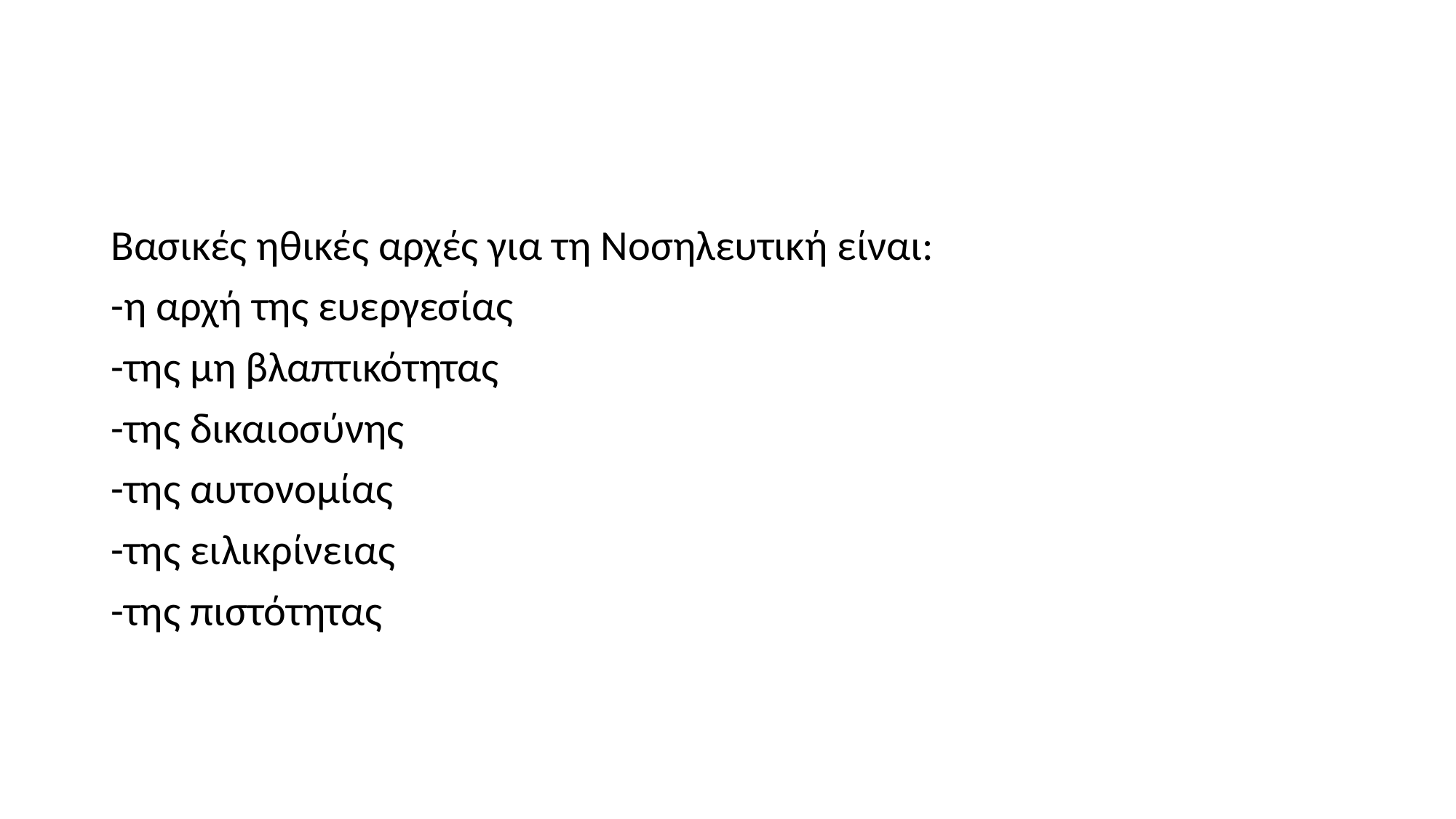

#
Βασικές ηθικές αρχές για τη Νοσηλευτική είναι:
-η αρχή της ευεργεσίας
-της μη βλαπτικότητας
-της δικαιοσύνης
-της αυτονομίας
-της ειλικρίνειας
-της πιστότητας